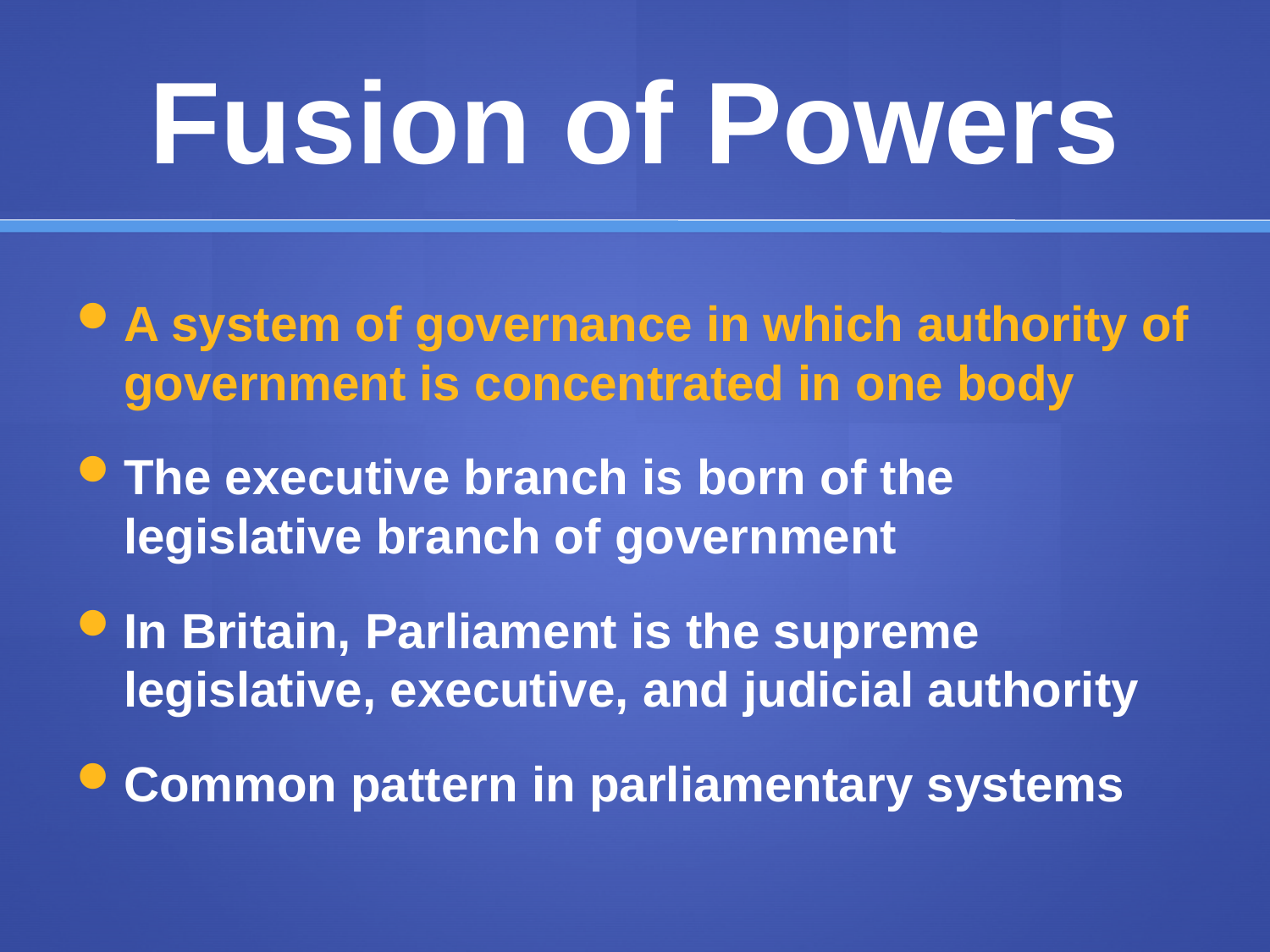

# Fusion of Powers
A system of governance in which authority of government is concentrated in one body
The executive branch is born of the legislative branch of government
In Britain, Parliament is the supreme legislative, executive, and judicial authority
Common pattern in parliamentary systems